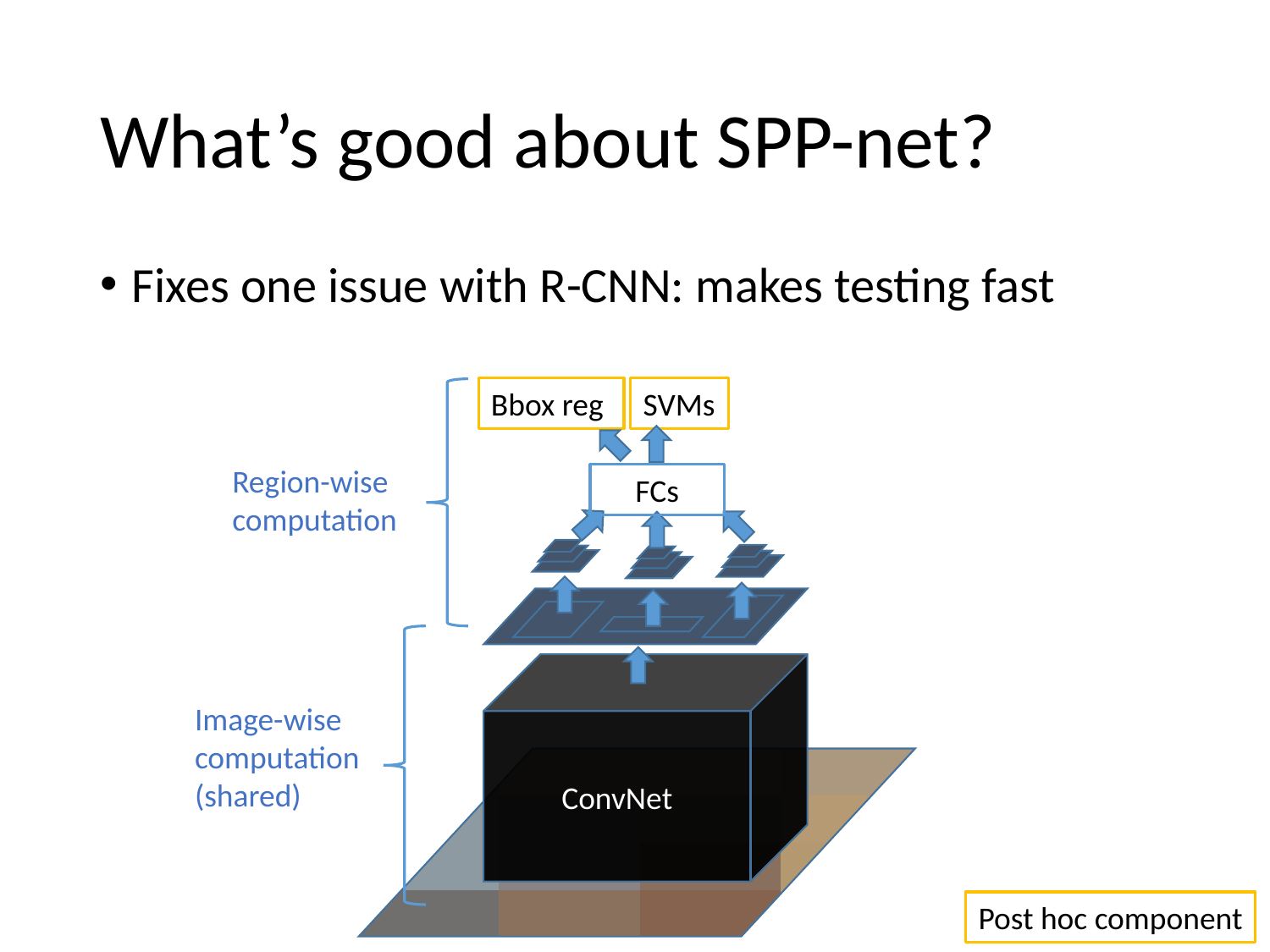

# What’s good about SPP-net?
Fixes one issue with R-CNN: makes testing fast
Bbox reg
SVMs

Region-wise
computation
FCs

ConvNet
Image-wise
computation
(shared)

Post hoc component